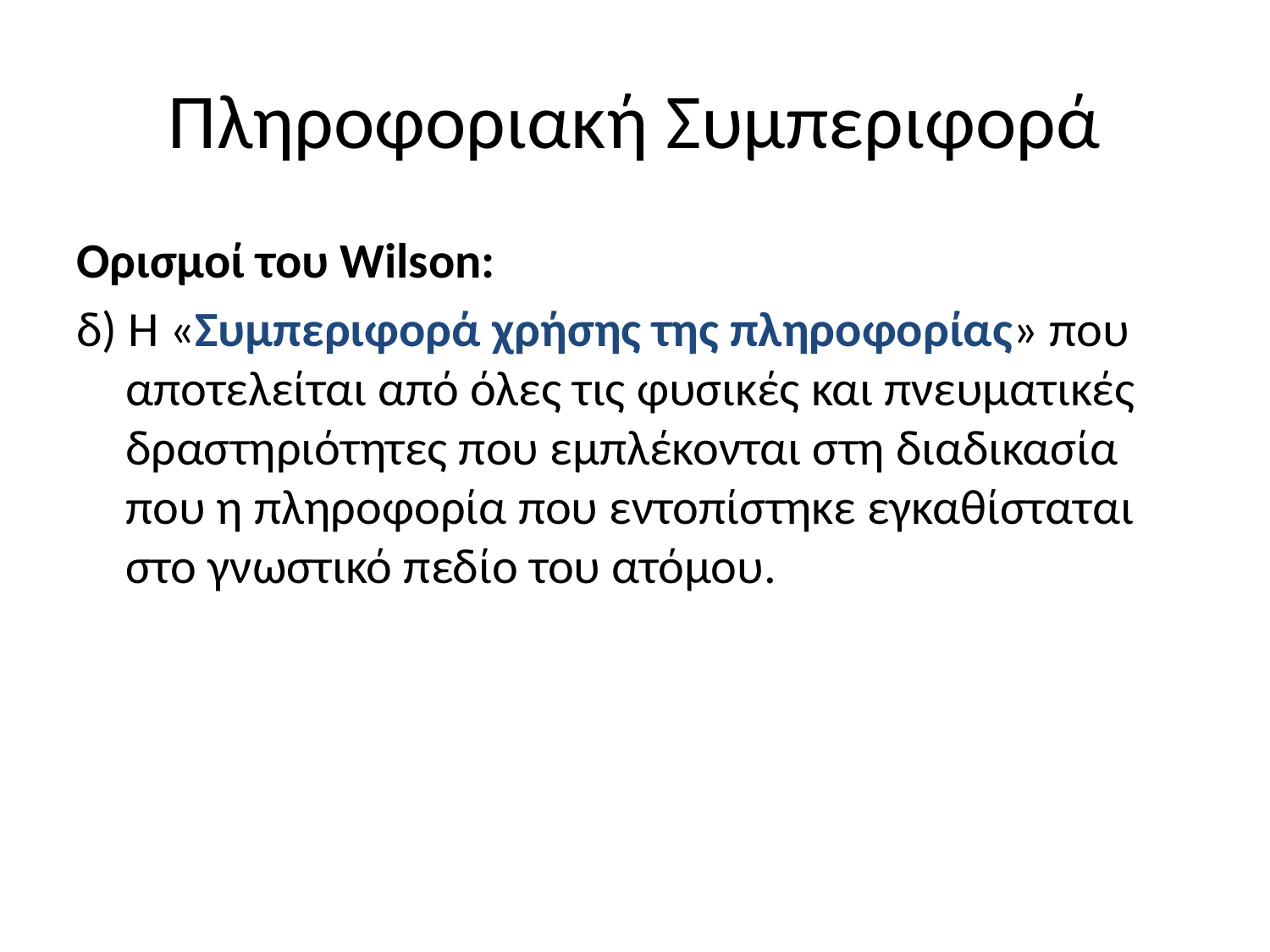

# Πληροφοριακή Συμπεριφορά
Ορισμοί του Wilson:
δ) Η «Συμπεριφορά χρήσης της πληροφορίας» που αποτελείται από όλες τις φυσικές και πνευματικές δραστηριότητες που εμπλέκονται στη διαδικασία που η πληροφορία που εντοπίστηκε εγκαθίσταται στο γνωστικό πεδίο του ατόμου.